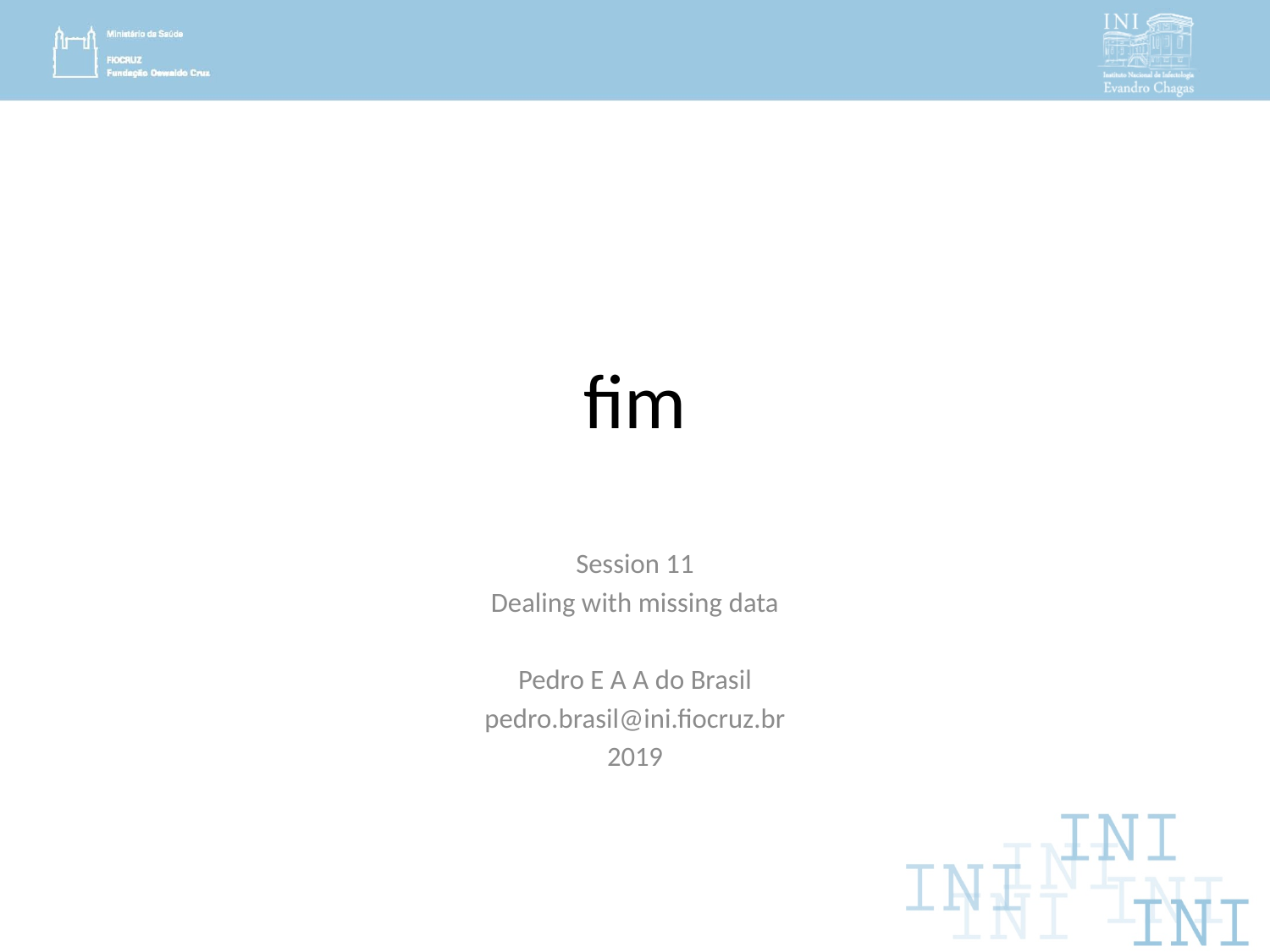

# fim
Session 11
Dealing with missing data

Pedro E A A do Brasil
pedro.brasil@ini.fiocruz.br
2019